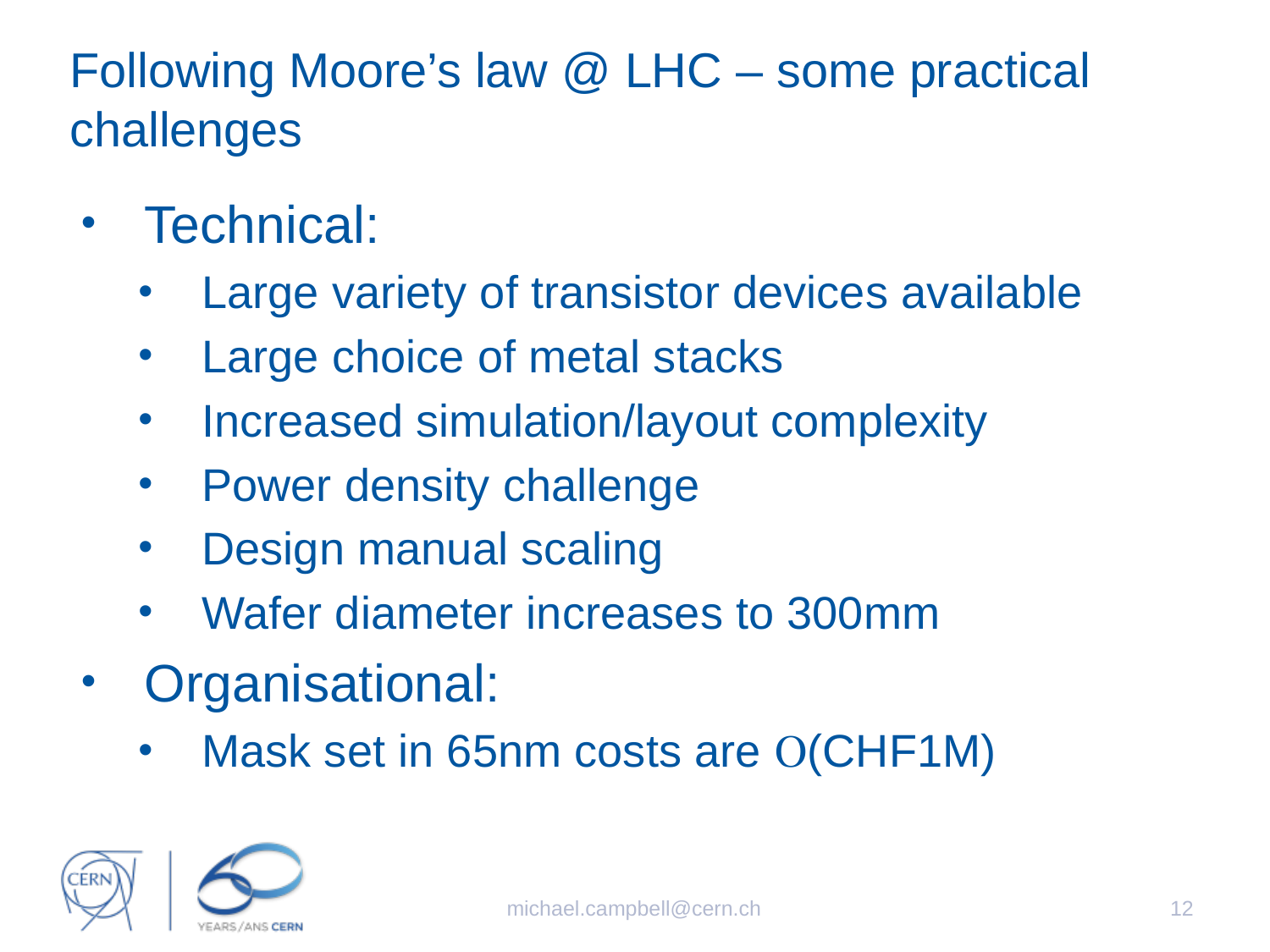

# Following Moore’s law @ LHC – some practical challenges
Technical:
Large variety of transistor devices available
Large choice of metal stacks
Increased simulation/layout complexity
Power density challenge
Design manual scaling
Wafer diameter increases to 300mm
Organisational:
Mask set in 65nm costs are Ο(CHF1M)

michael.campbell@cern.ch
12